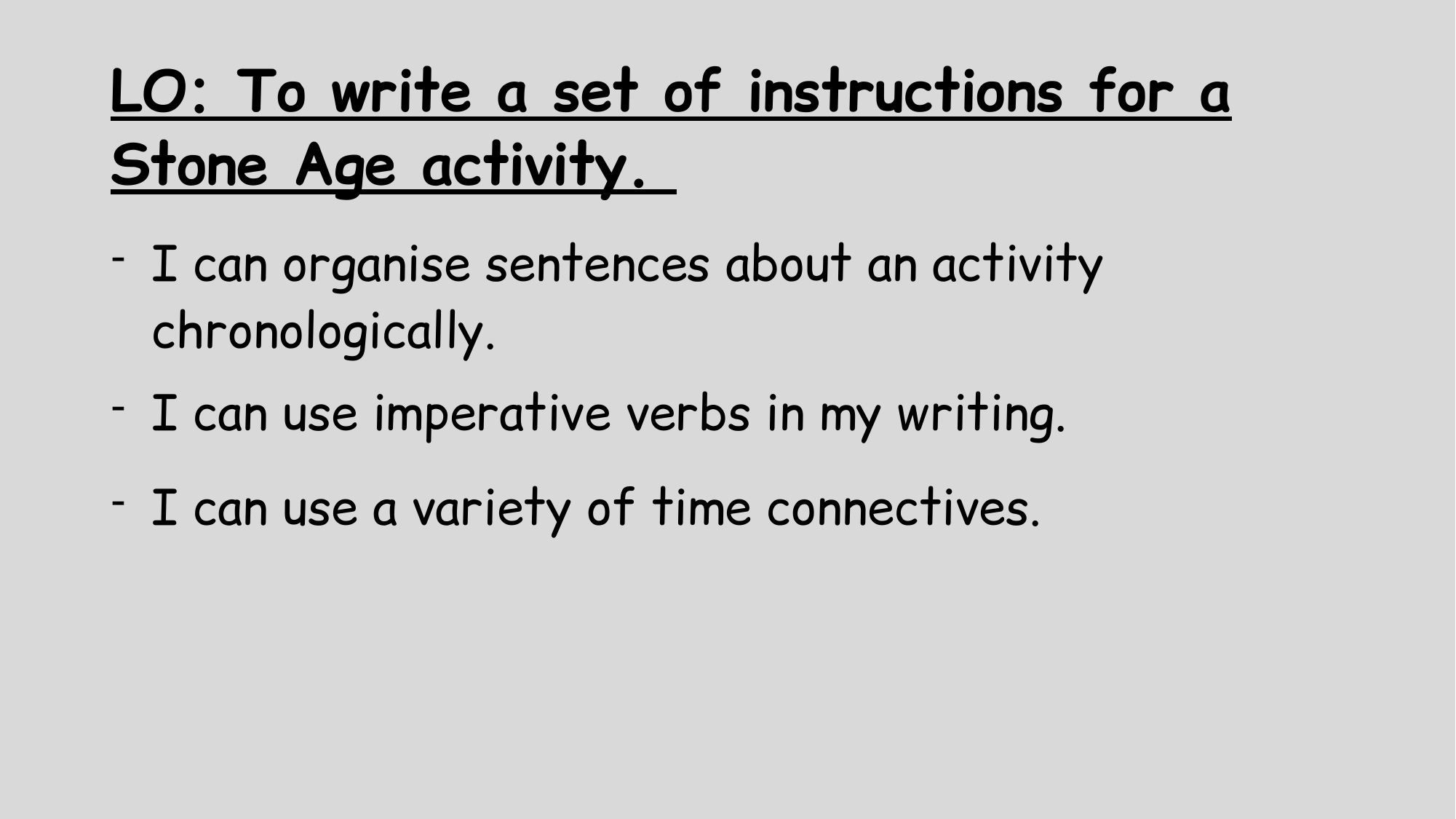

# LO: To write a set of instructions for a Stone Age activity.
I can organise sentences about an activity chronologically.
I can use imperative verbs in my writing.
I can use a variety of time connectives.